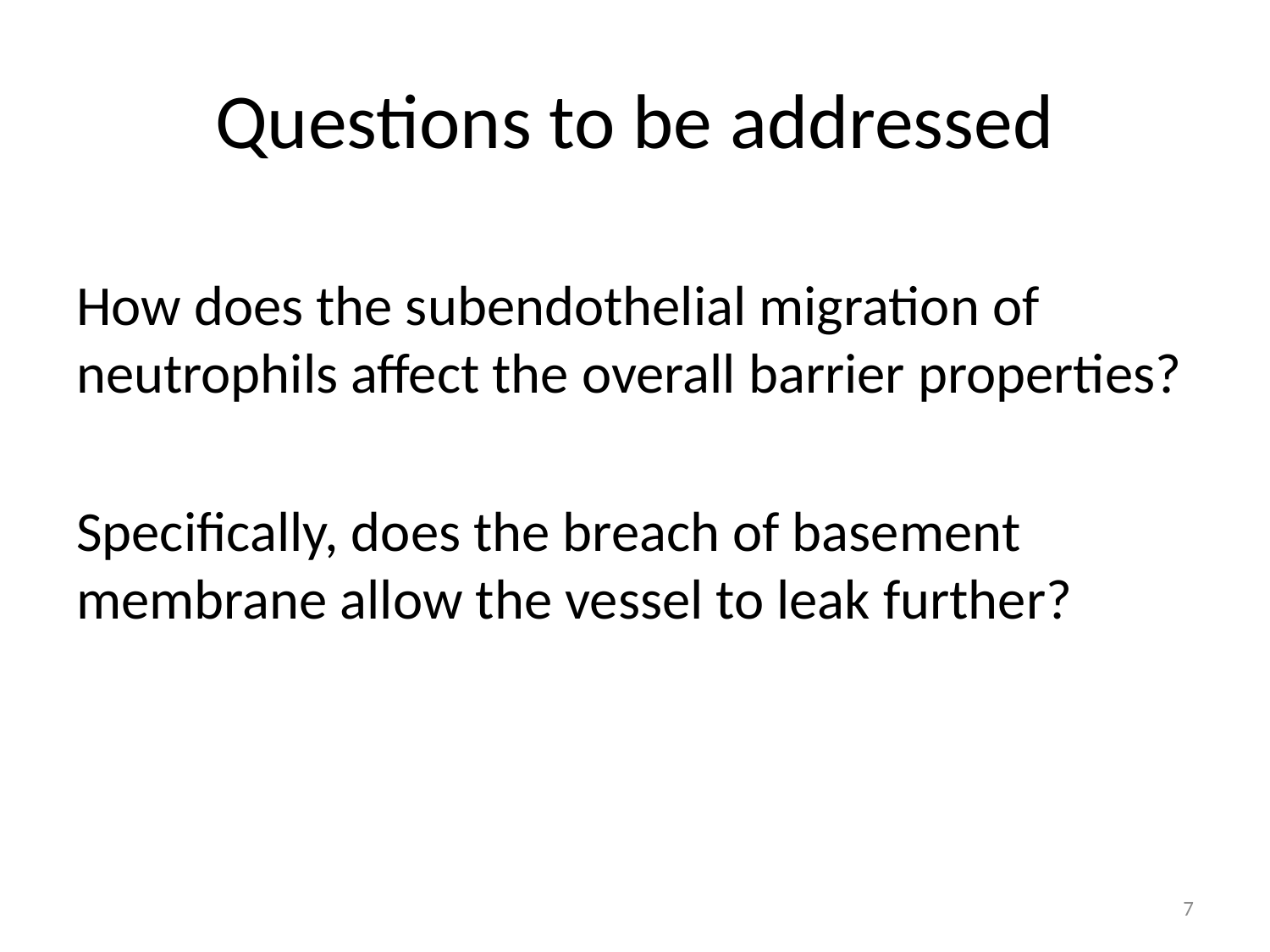

# Questions to be addressed
How does the subendothelial migration of neutrophils affect the overall barrier properties?

Specifically, does the breach of basement membrane allow the vessel to leak further?
7